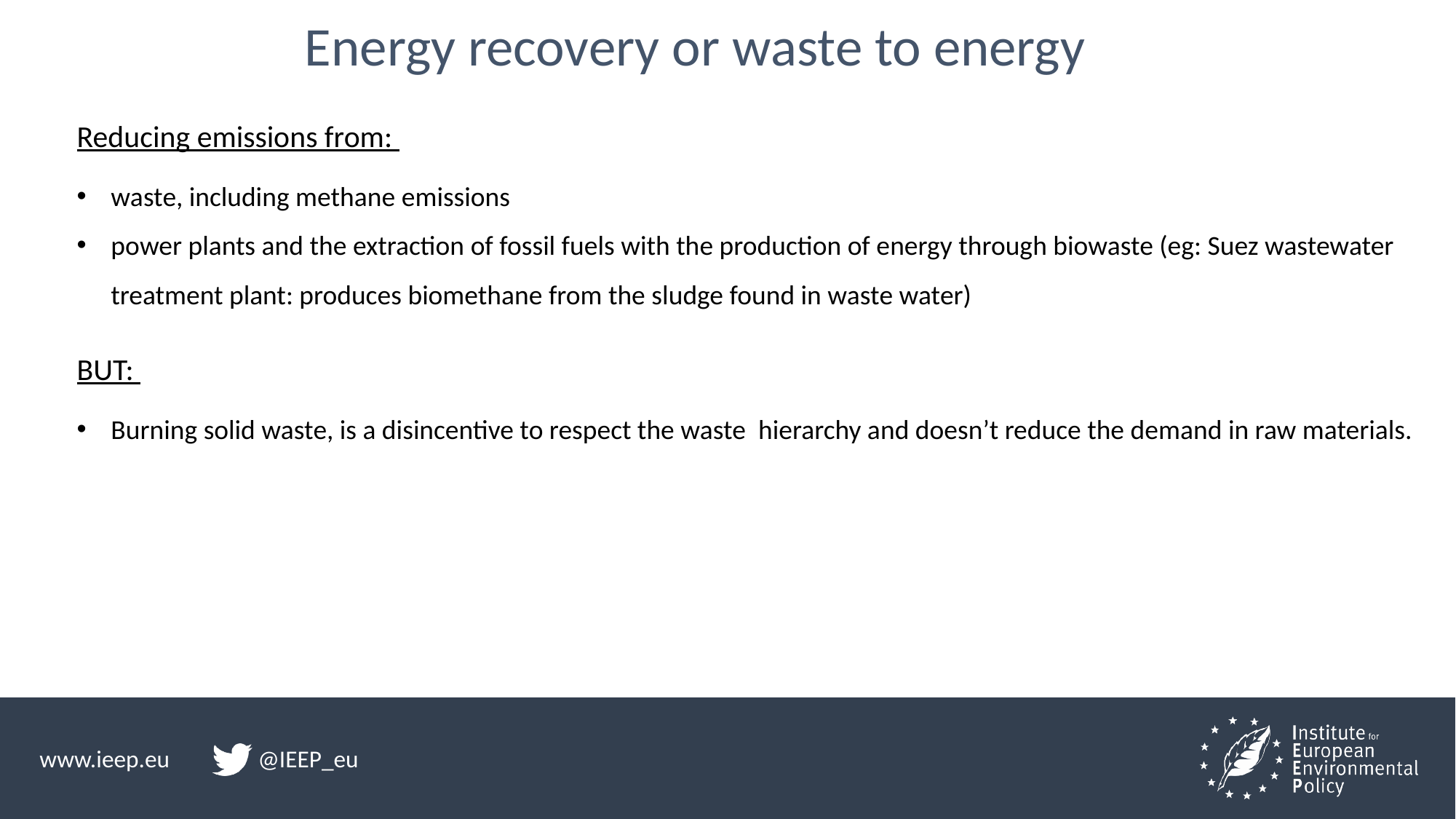

# Energy recovery or waste to energy
Reducing emissions from:
waste, including methane emissions
power plants and the extraction of fossil fuels with the production of energy through biowaste (eg: Suez wastewater treatment plant: produces biomethane from the sludge found in waste water)

BUT:
Burning solid waste, is a disincentive to respect the waste  hierarchy and doesn’t reduce the demand in raw materials.